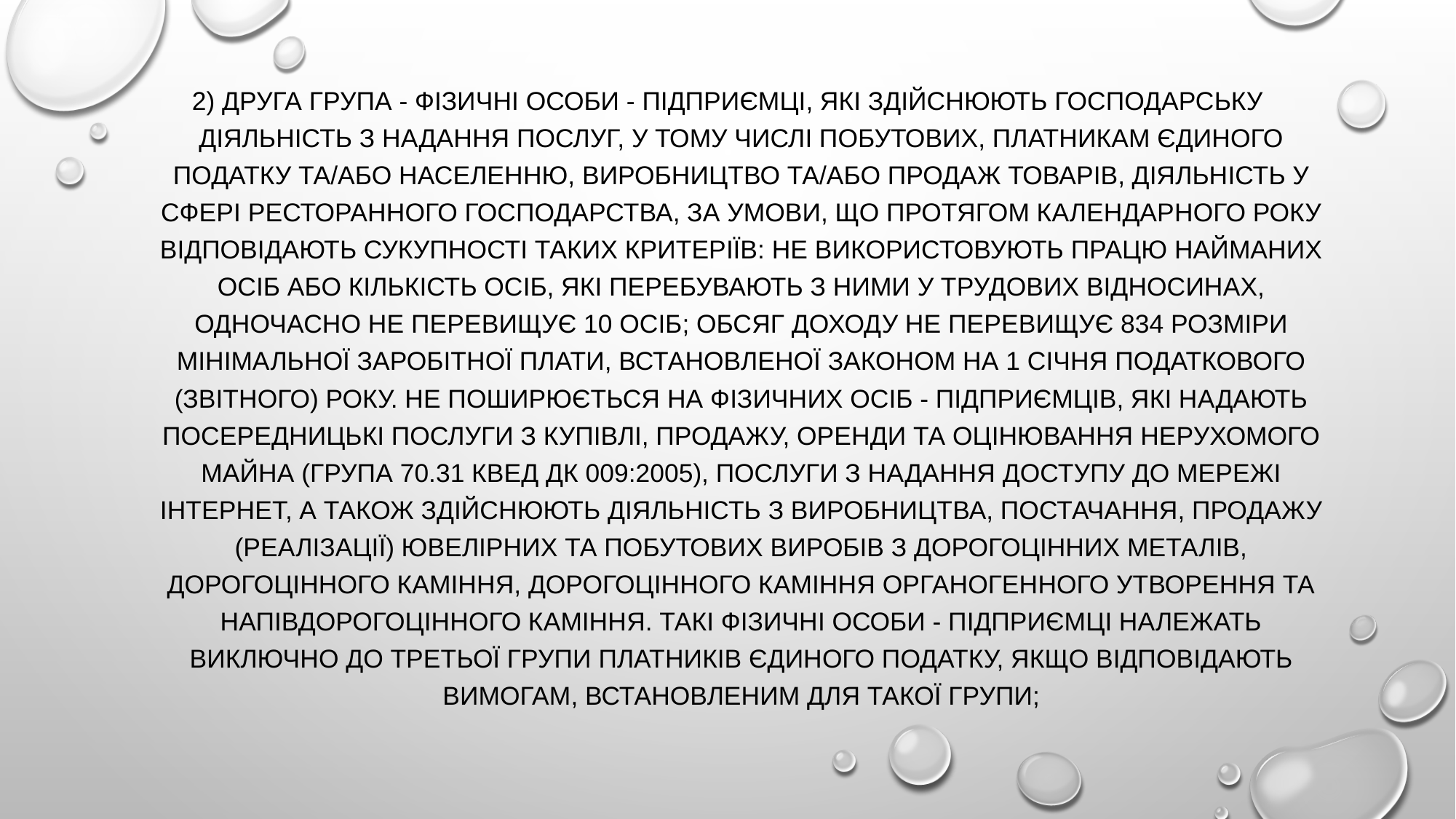

2) друга група - фізичні особи - підприємці, які здійснюють господарську діяльність з надання послуг, у тому числі побутових, платникам єдиного податку та/або населенню, виробництво та/або продаж товарів, діяльність у сфері ресторанного господарства, за умови, що протягом календарного року відповідають сукупності таких критеріїв: не використовують працю найманих осіб або кількість осіб, які перебувають з ними у трудових відносинах, одночасно не перевищує 10 осіб; обсяг доходу не перевищує 834 розміри мінімальної заробітної плати, встановленої законом на 1 січня податкового (звітного) року. не поширюється на фізичних осіб - підприємців, які надають посередницькі послуги з купівлі, продажу, оренди та оцінювання нерухомого майна (група 70.31 КВЕД ДК 009:2005), послуги з надання доступу до мережі Інтернет, а також здійснюють діяльність з виробництва, постачання, продажу (реалізації) ювелірних та побутових виробів з дорогоцінних металів, дорогоцінного каміння, дорогоцінного каміння органогенного утворення та напівдорогоцінного каміння. Такі фізичні особи - підприємці належать виключно до третьої групи платників єдиного податку, якщо відповідають вимогам, встановленим для такої групи;